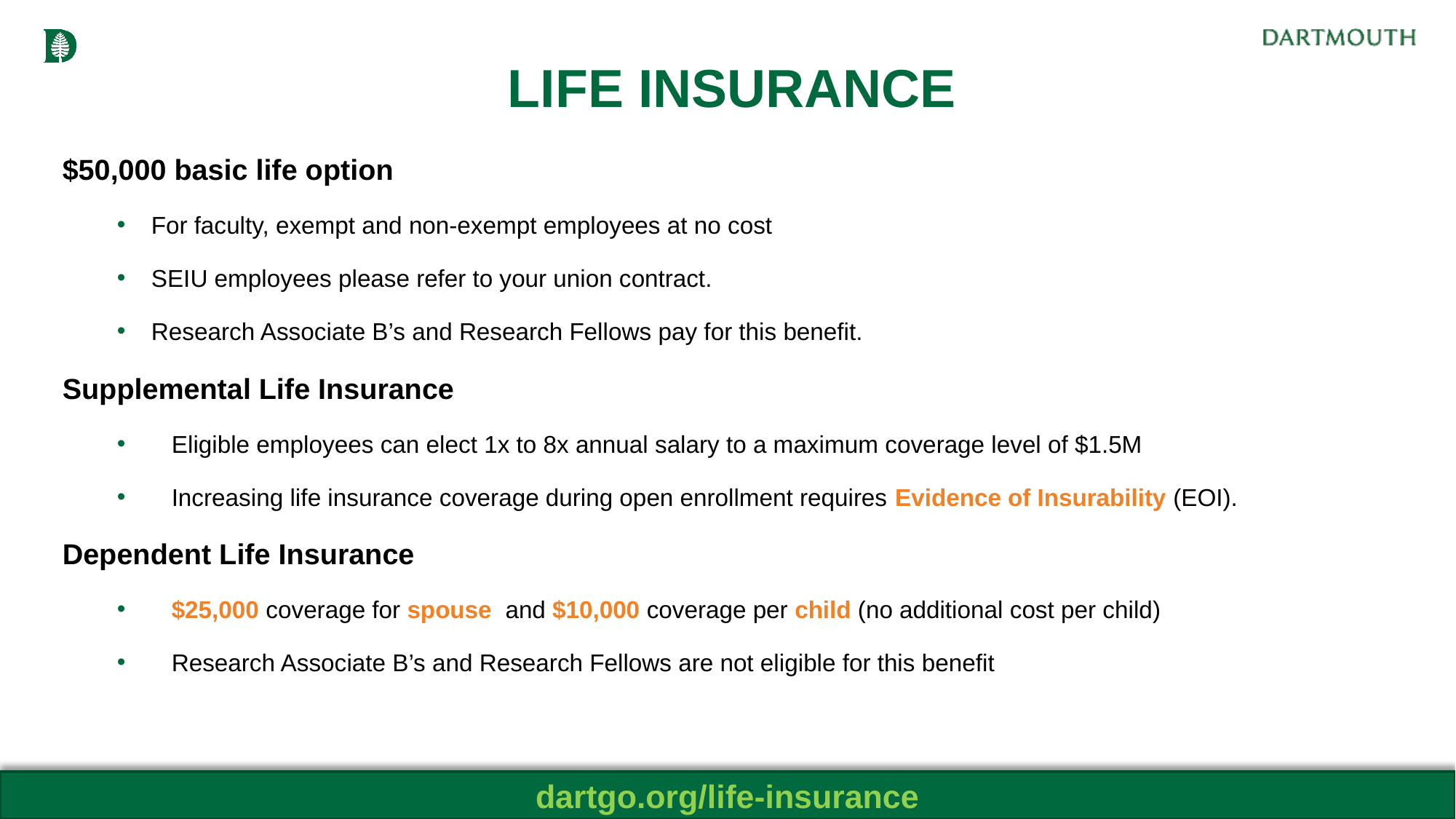

LIFE INSURANCE
$50,000 basic life option
For faculty, exempt and non-exempt employees at no cost
SEIU employees please refer to your union contract.
Research Associate B’s and Research Fellows pay for this benefit.
Supplemental Life Insurance
Eligible employees can elect 1x to 8x annual salary to a maximum coverage level of $1.5M
Increasing life insurance coverage during open enrollment requires Evidence of Insurability (EOI).
Dependent Life Insurance
$25,000 coverage for spouse  and $10,000 coverage per child (no additional cost per child)
Research Associate B’s and Research Fellows are not eligible for this benefit

dartgo.org/life-insurance
31